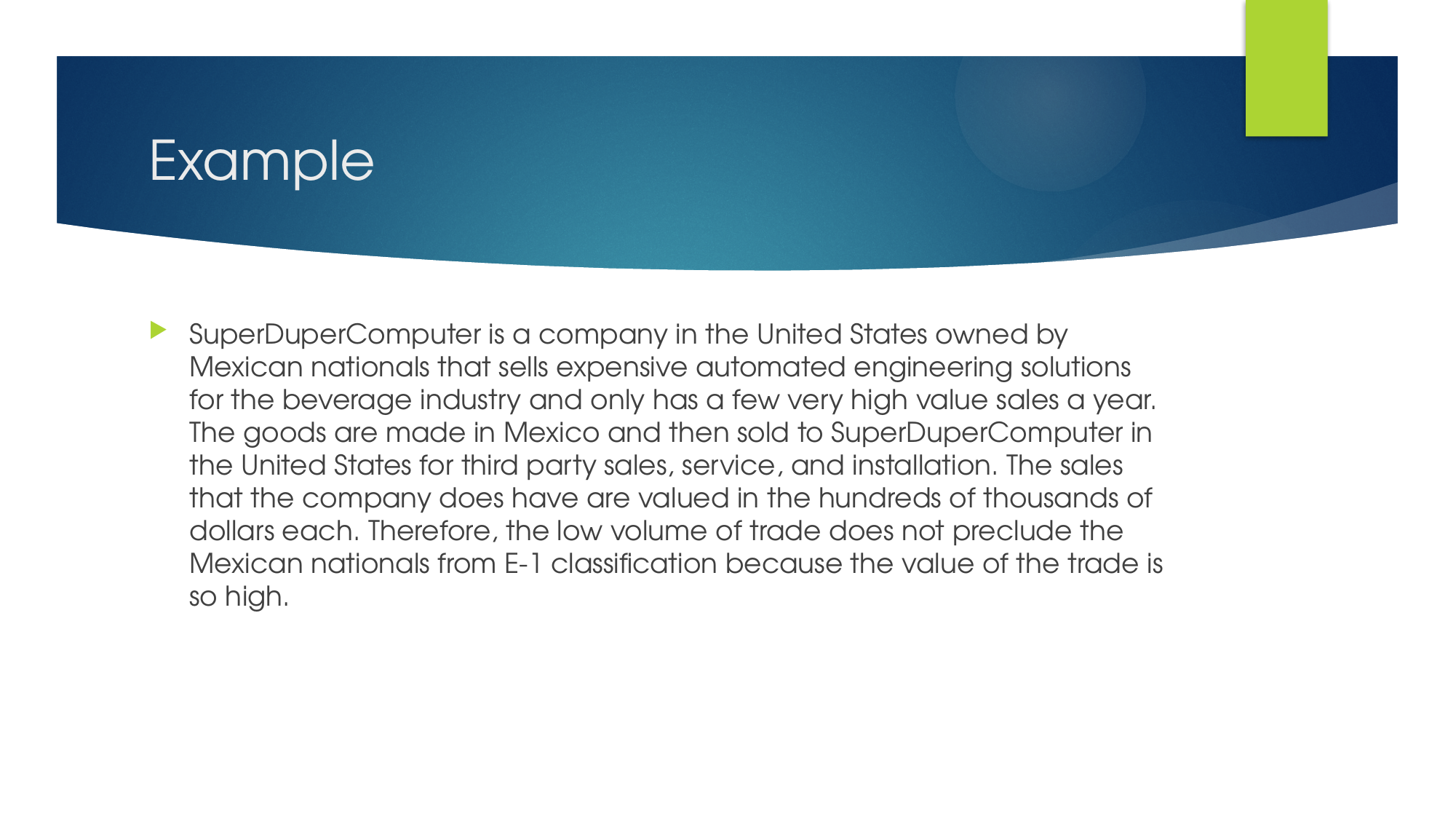

# Example
SuperDuperComputer is a company in the United States owned by Mexican nationals that sells expensive automated engineering solutions for the beverage industry and only has a few very high value sales a year. The goods are made in Mexico and then sold to SuperDuperComputer in the United States for third party sales, service, and installation. The sales that the company does have are valued in the hundreds of thousands of dollars each. Therefore, the low volume of trade does not preclude the Mexican nationals from E-1 classification because the value of the trade is so high.